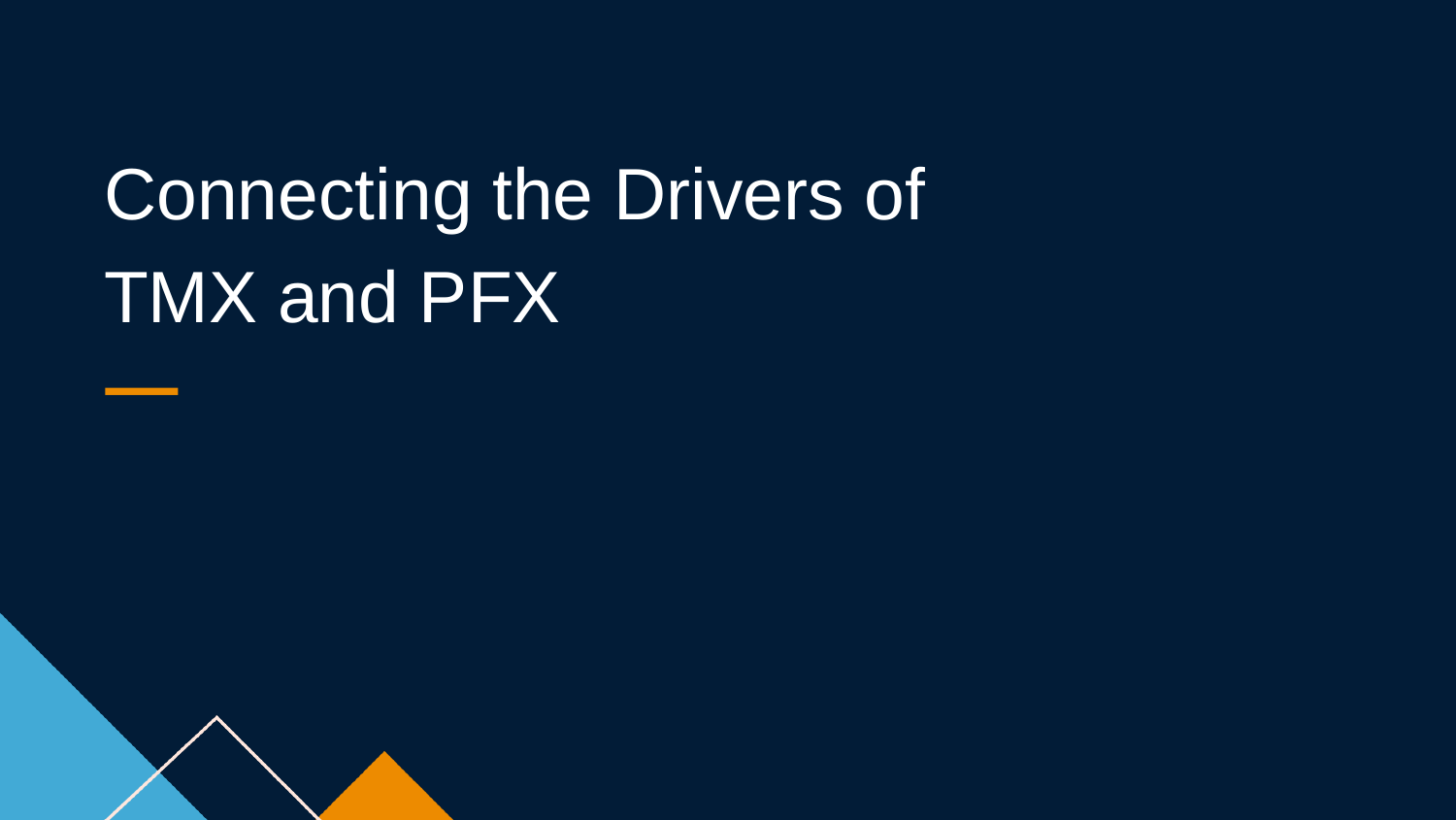

Connecting the Drivers of
TMX and PFX